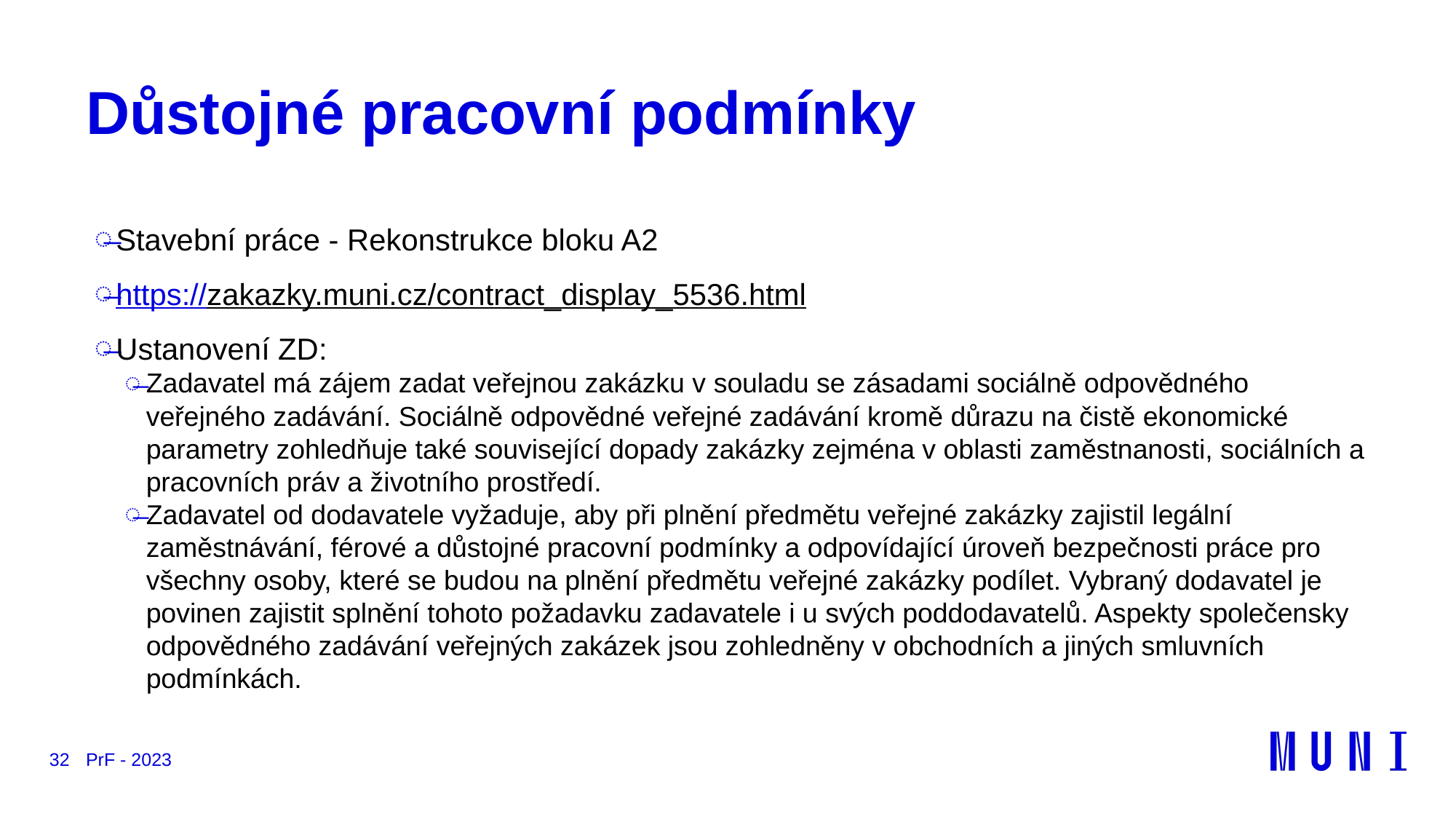

# Důstojné pracovní podmínky
Stavební práce - Rekonstrukce bloku A2
https://zakazky.muni.cz/contract_display_5536.html
Ustanovení ZD:
Zadavatel má zájem zadat veřejnou zakázku v souladu se zásadami sociálně odpovědného veřejného zadávání. Sociálně odpovědné veřejné zadávání kromě důrazu na čistě ekonomické parametry zohledňuje také související dopady zakázky zejména v oblasti zaměstnanosti, sociálních a pracovních práv a životního prostředí.
Zadavatel od dodavatele vyžaduje, aby při plnění předmětu veřejné zakázky zajistil legální zaměstnávání, férové a důstojné pracovní podmínky a odpovídající úroveň bezpečnosti práce pro všechny osoby, které se budou na plnění předmětu veřejné zakázky podílet. Vybraný dodavatel je povinen zajistit splnění tohoto požadavku zadavatele i u svých poddodavatelů. Aspekty společensky odpovědného zadávání veřejných zakázek jsou zohledněny v obchodních a jiných smluvních podmínkách.

32
PrF - 2023